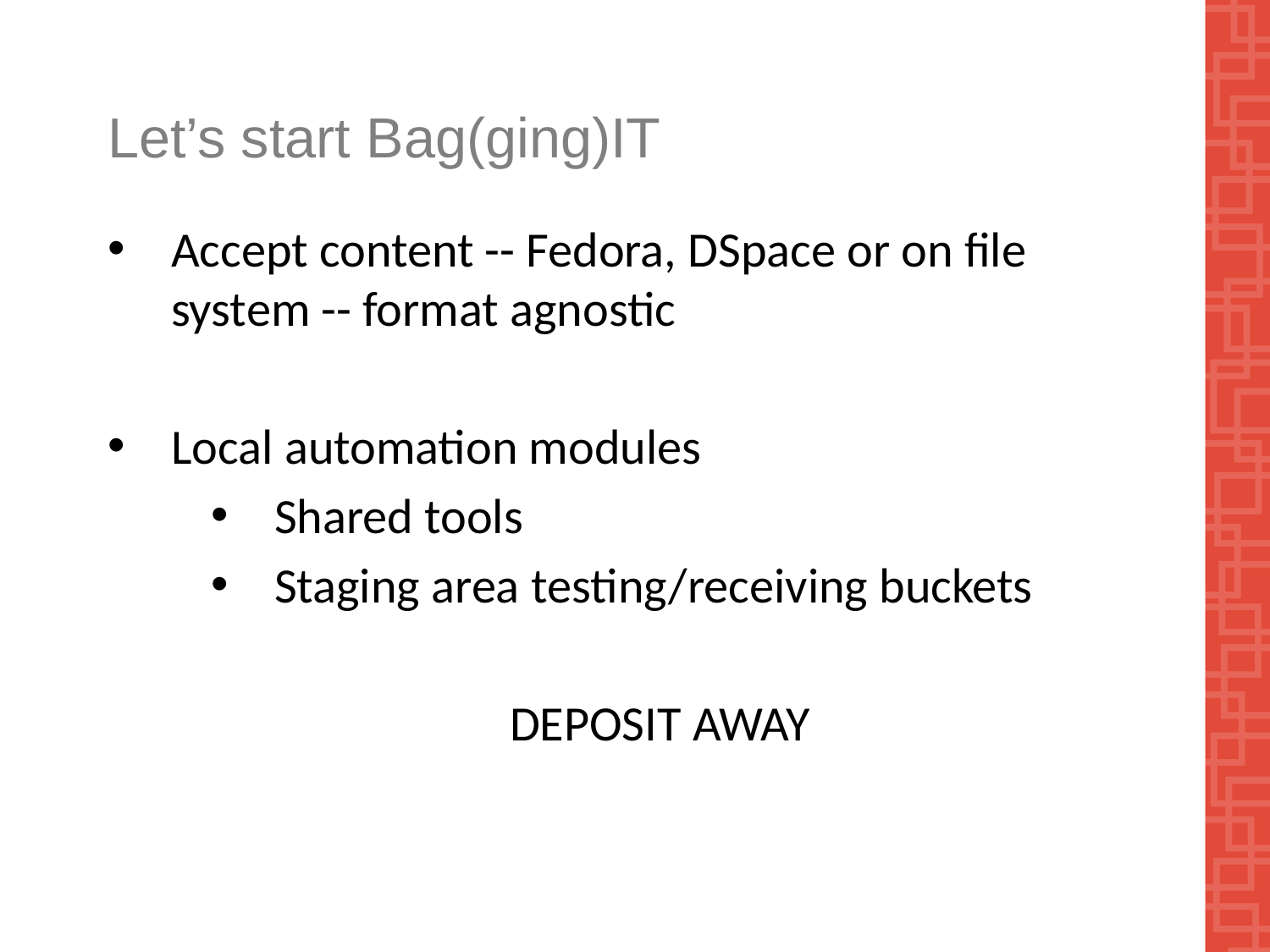

# Let’s start Bag(ging)IT
Accept content -- Fedora, DSpace or on file system -- format agnostic

Local automation modules
Shared tools
Staging area testing/receiving buckets

DEPOSIT AWAY